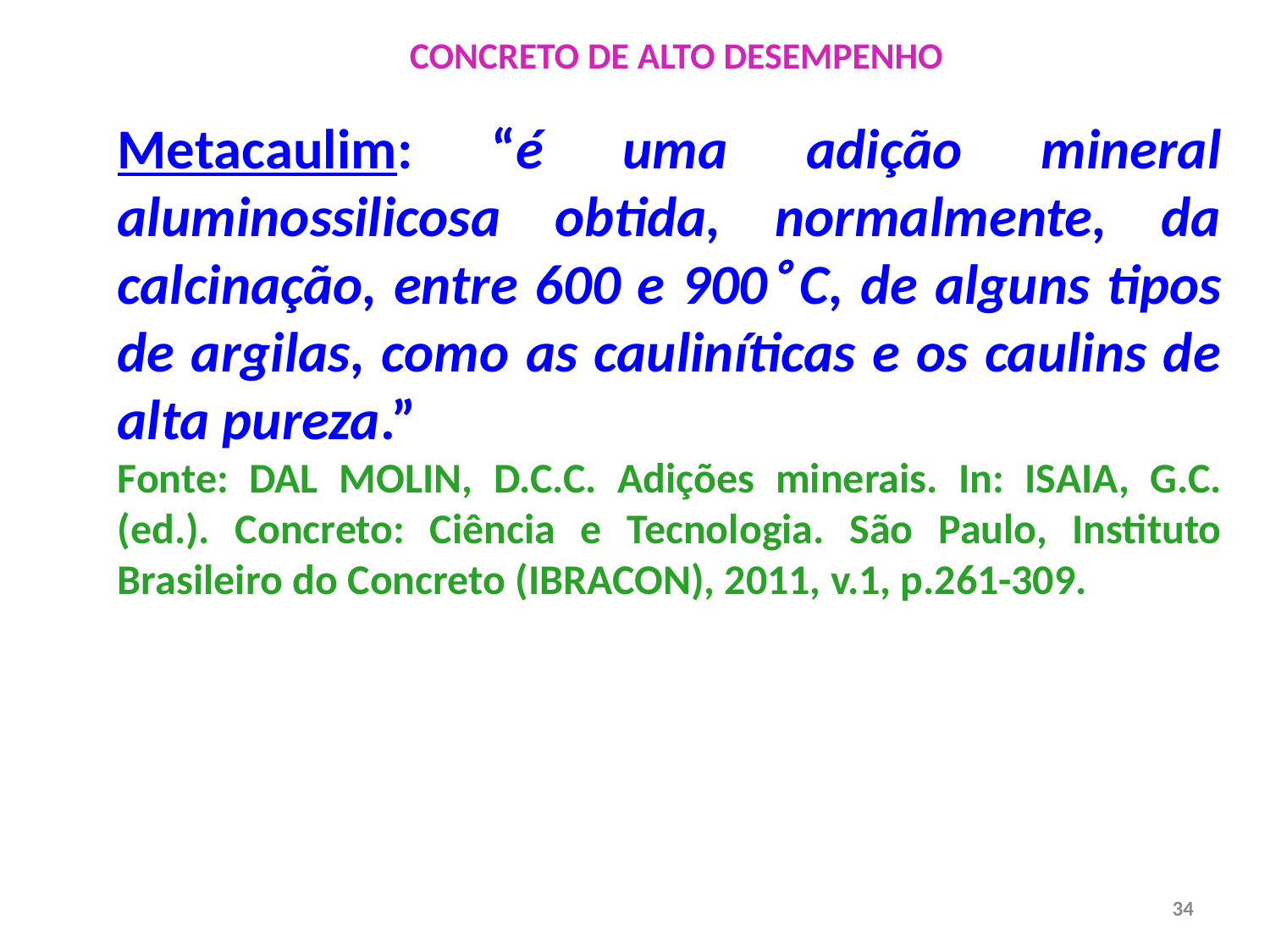

CONCRETO DE ALTO DESEMPENHO
Metacaulim: “é uma adição mineral aluminossilicosa obtida, normalmente, da calcinação, entre 600 e 900° C, de alguns tipos de argilas, como as cauliníticas e os caulins de alta pureza.”
Fonte: DAL MOLIN, D.C.C. Adições minerais. In: ISAIA, G.C. (ed.). Concreto: Ciência e Tecnologia. São Paulo, Instituto Brasileiro do Concreto (IBRACON), 2011, v.1, p.261-309.
34